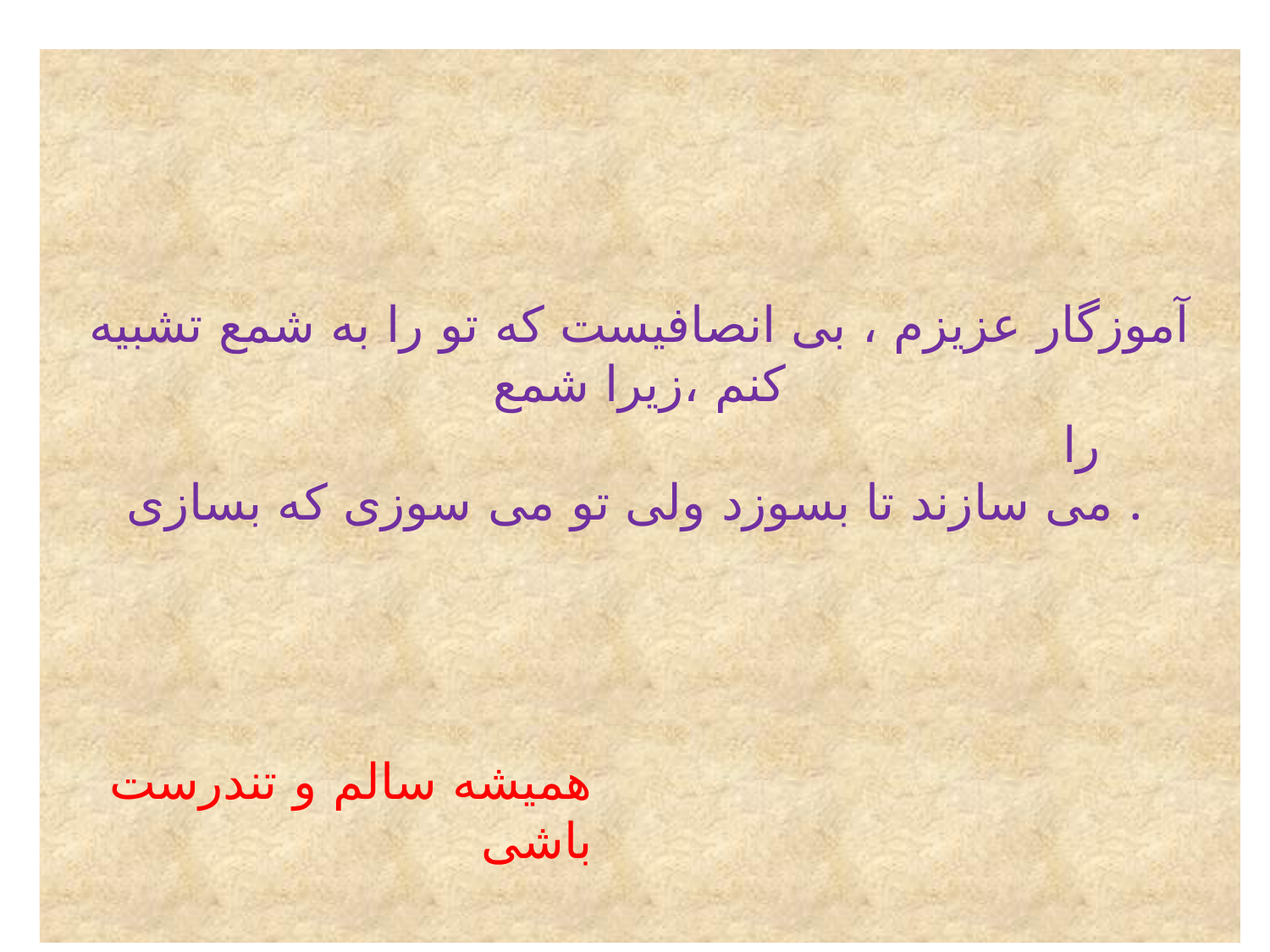

آموزگار عزیزم ، بی انصافیست که تو را به شمع تشبیه کنم ،زیرا شمع

می سازند تا بسوزد ولی تو می سوزی که بسازی .

را
همیشه سالم و تندرست باشی